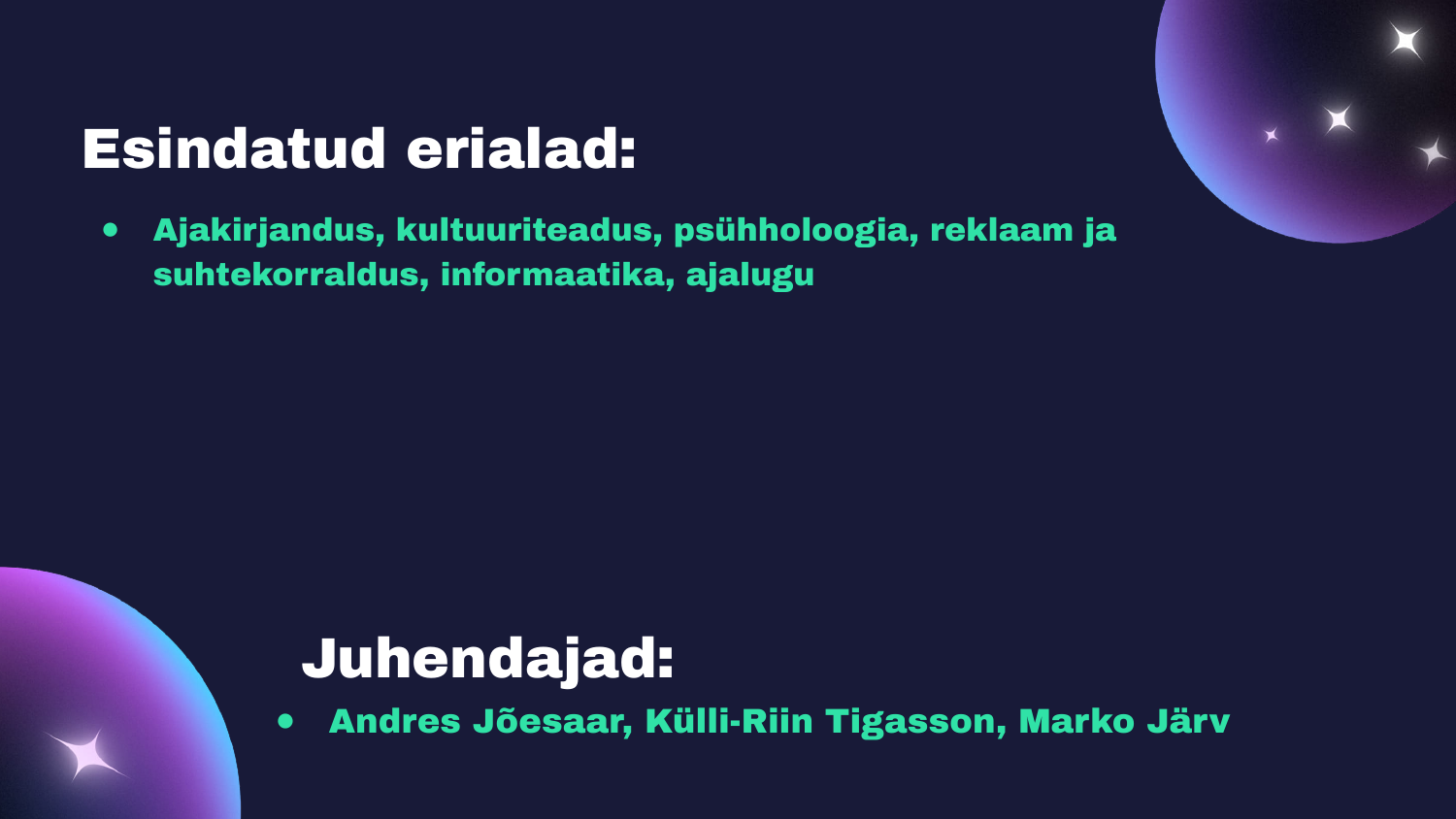

Esindatud erialad:
Ajakirjandus, kultuuriteadus, psühholoogia, reklaam ja suhtekorraldus, informaatika, ajalugu

Juhendajad:
Andres Jõesaar, Külli-Riin Tigasson, Marko Järv